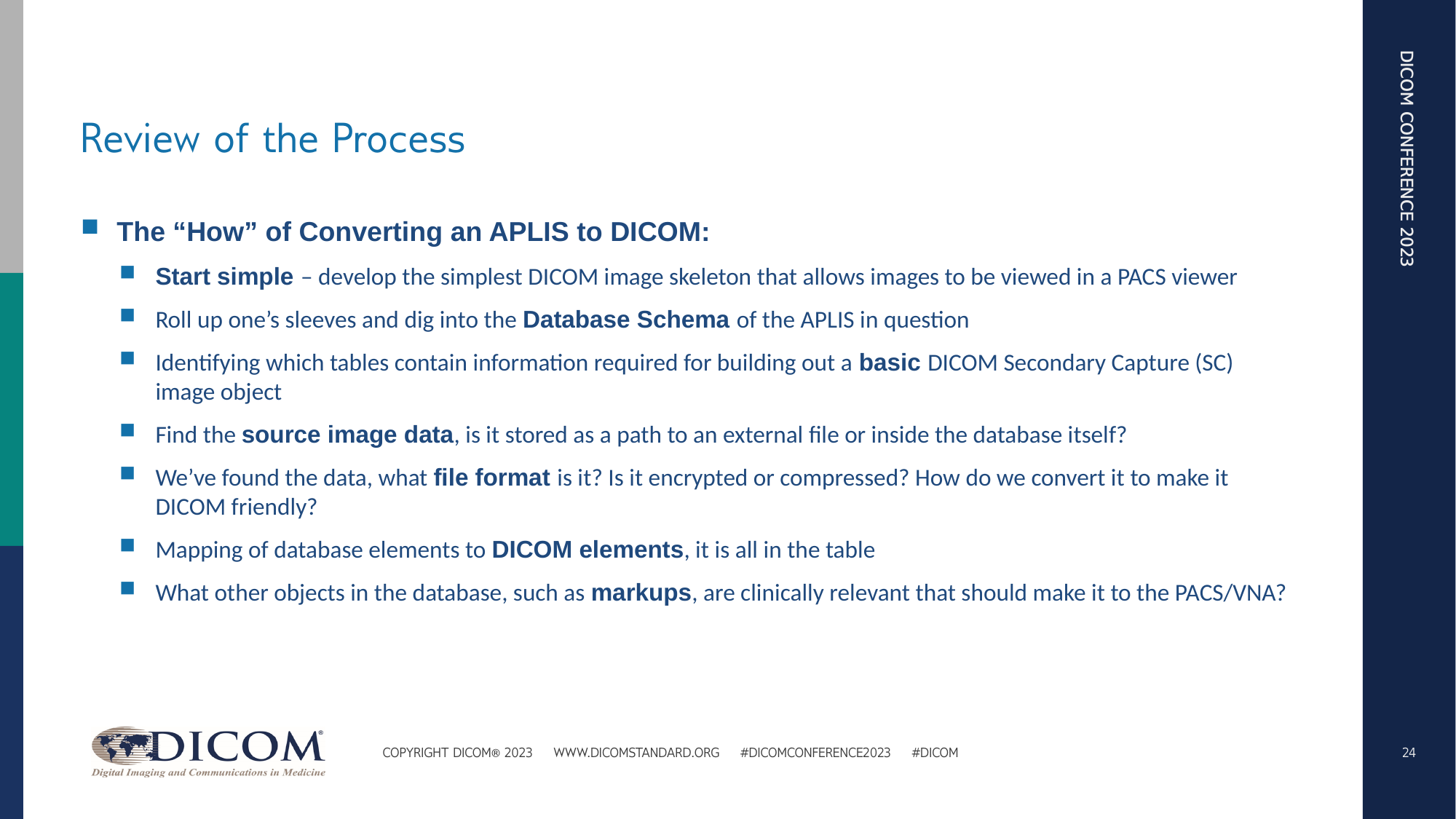

# Review of the Process
The “How” of Converting an APLIS to DICOM:
Start simple – develop the simplest DICOM image skeleton that allows images to be viewed in a PACS viewer
Roll up one’s sleeves and dig into the Database Schema of the APLIS in question
Identifying which tables contain information required for building out a basic DICOM Secondary Capture (SC) image object
Find the source image data, is it stored as a path to an external file or inside the database itself?
We’ve found the data, what file format is it? Is it encrypted or compressed? How do we convert it to make it DICOM friendly?
Mapping of database elements to DICOM elements, it is all in the table
What other objects in the database, such as markups, are clinically relevant that should make it to the PACS/VNA?
24
Copyright DICOM® 2023     www.dicomstandard.org     #DICOMConference2023     #DICOM